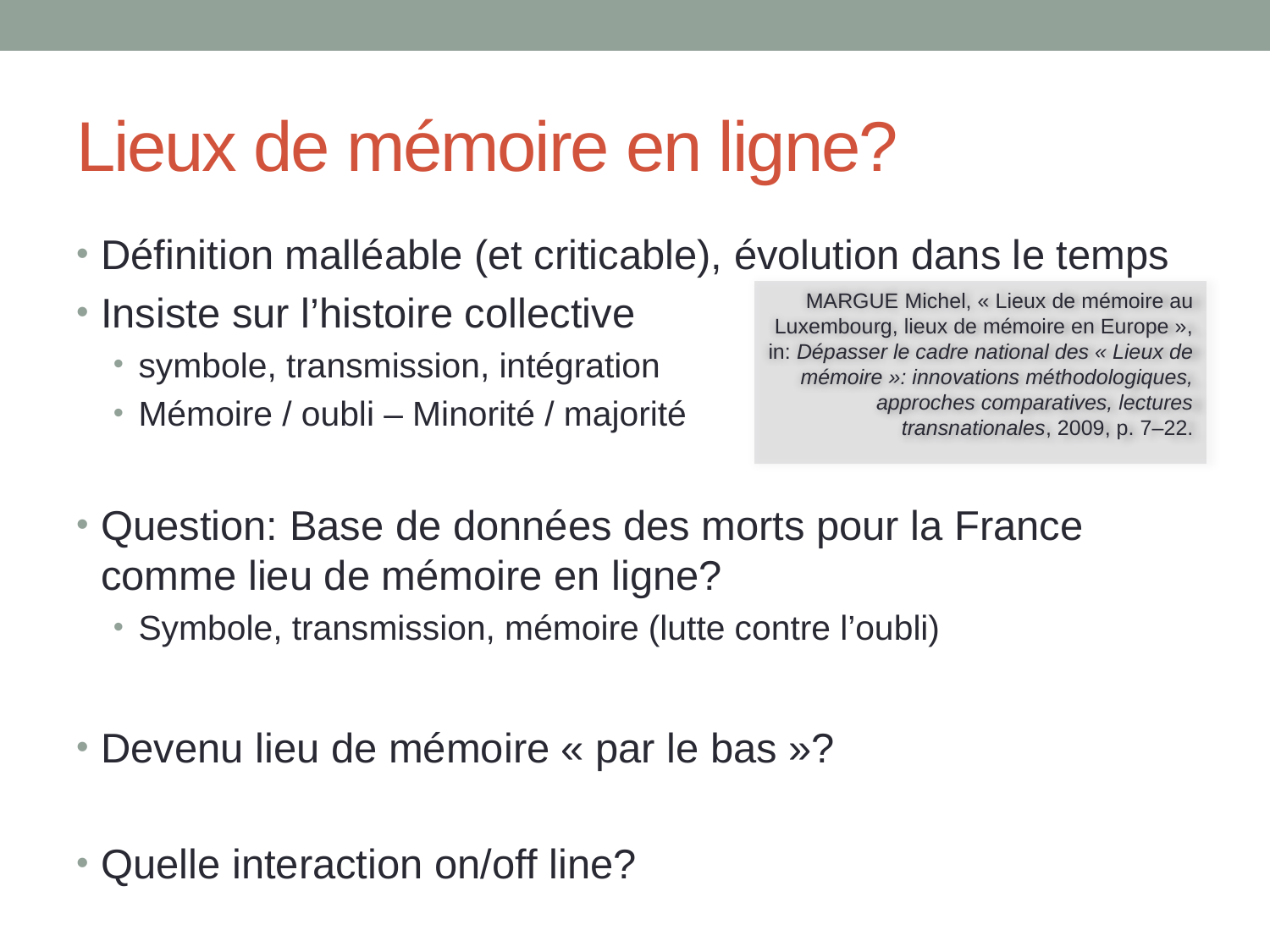

# Lieux de mémoire en ligne?
Définition malléable (et criticable), évolution dans le temps
Insiste sur l’histoire collective
symbole, transmission, intégration
Mémoire / oubli – Minorité / majorité

Question: Base de données des morts pour la France comme lieu de mémoire en ligne?
Symbole, transmission, mémoire (lutte contre l’oubli)

Devenu lieu de mémoire « par le bas »?

Quelle interaction on/off line?
MARGUE Michel, « Lieux de mémoire au Luxembourg, lieux de mémoire en Europe », in: Dépasser le cadre national des « Lieux de mémoire »: innovations méthodologiques, approches comparatives, lectures transnationales, 2009, p. 7–22.